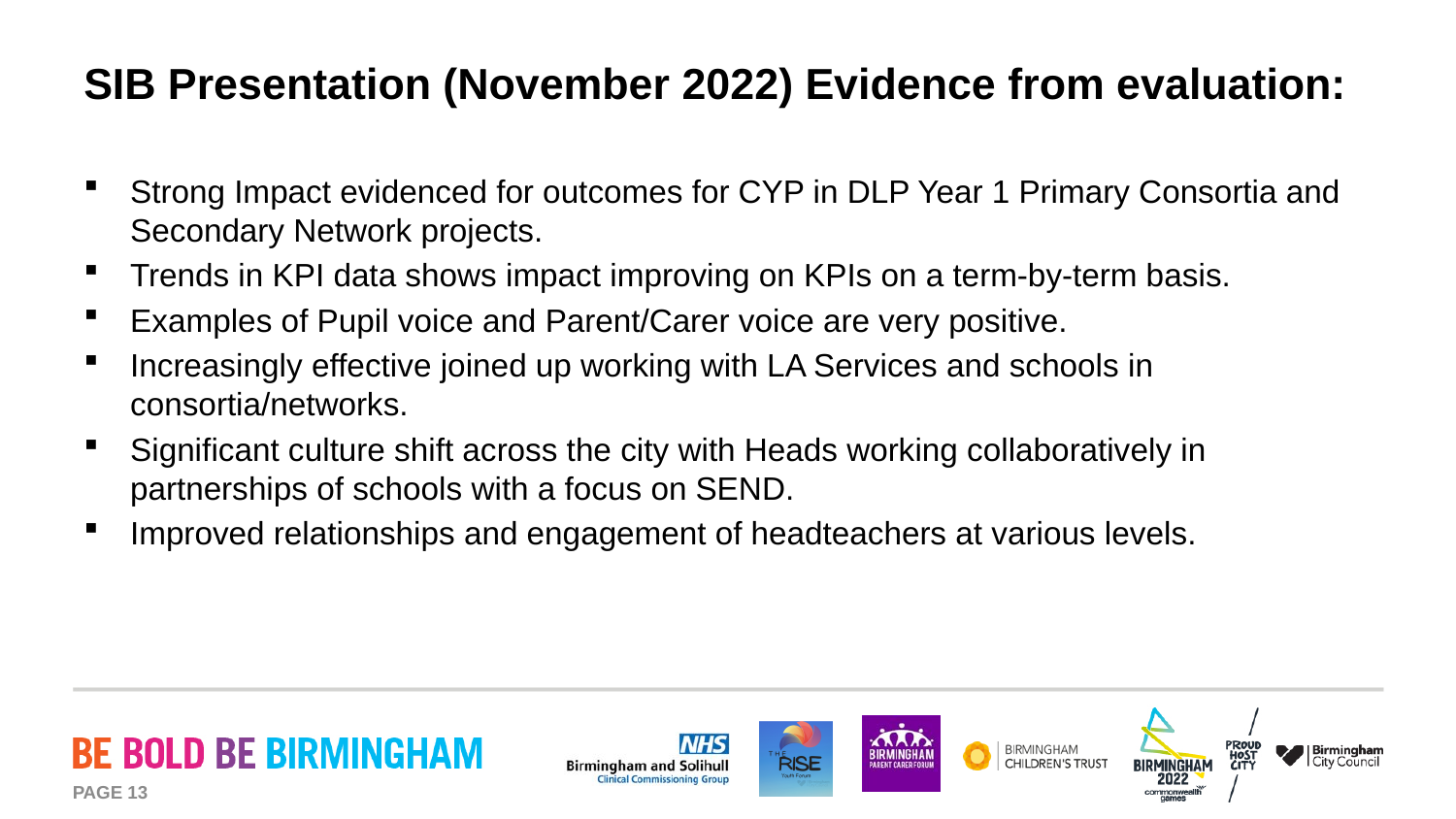

# SIB Presentation (November 2022) Evidence from evaluation:
Strong Impact evidenced for outcomes for CYP in DLP Year 1 Primary Consortia and Secondary Network projects.
Trends in KPI data shows impact improving on KPIs on a term-by-term basis.
Examples of Pupil voice and Parent/Carer voice are very positive.
Increasingly effective joined up working with LA Services and schools in consortia/networks.
Significant culture shift across the city with Heads working collaboratively in partnerships of schools with a focus on SEND.
Improved relationships and engagement of headteachers at various levels.

PAGE 13